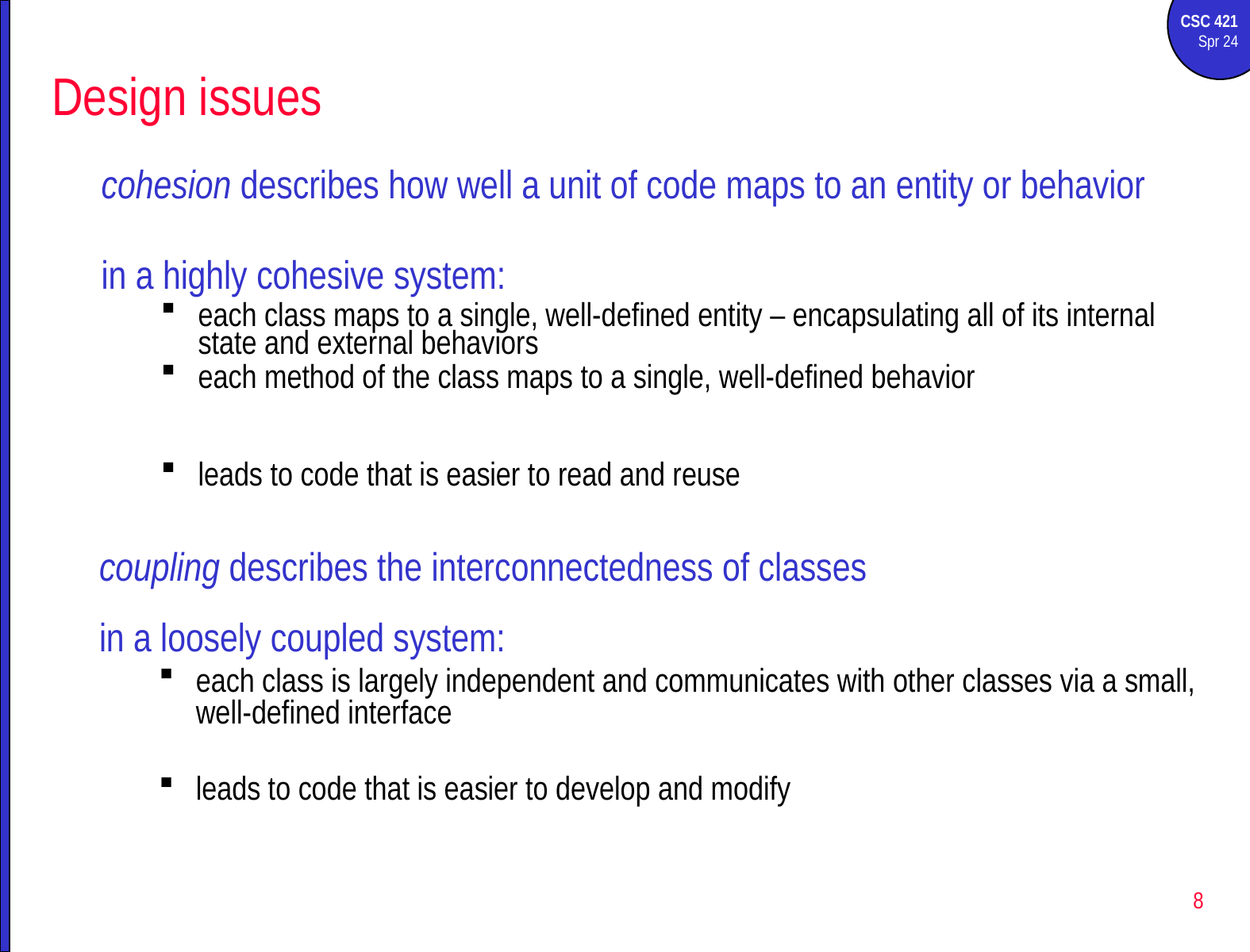

# Design issues
cohesion describes how well a unit of code maps to an entity or behavior

in a highly cohesive system:
each class maps to a single, well-defined entity – encapsulating all of its internal state and external behaviors
each method of the class maps to a single, well-defined behavior

leads to code that is easier to read and reuse
coupling describes the interconnectedness of classes

in a loosely coupled system:
each class is largely independent and communicates with other classes via a small, well-defined interface

leads to code that is easier to develop and modify
8